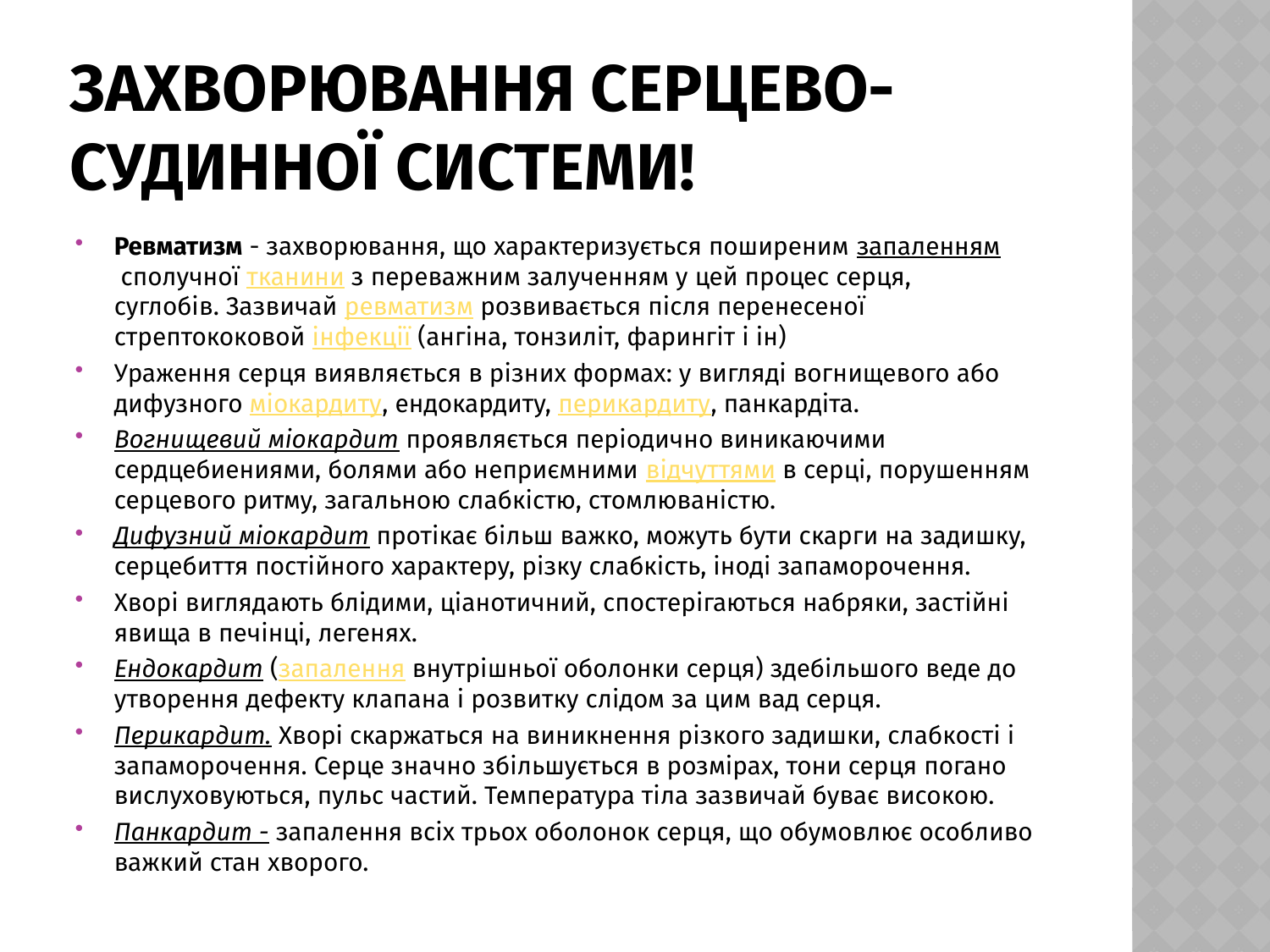

# Захворювання серцево-судинної системи!
Ревматизм - захворювання, що характеризується поширеним запаленням сполучної тканини з переважним залученням у цей процес серця, суглобів. Зазвичай ревматизм розвивається після перенесеної стрептококовой інфекції (ангіна, тонзиліт, фарингіт і ін)
Ураження серця виявляється в різних формах: у вигляді вогнищевого або дифузного міокардиту, ендокардиту, перикардиту, панкардіта.
Вогнищевий міокардит проявляється періодично виникаючими сердцебиениями, болями або неприємними відчуттями в серці, порушенням серцевого ритму, загальною слабкістю, стомлюваністю.
Дифузний міокардит протікає більш важко, можуть бути скарги на задишку, серцебиття постійного характеру, різку слабкість, іноді запаморочення.
Хворі виглядають блідими, ціанотичний, спостерігаються набряки, застійні явища в печінці, легенях.
Ендокардит (запалення внутрішньої оболонки серця) здебільшого веде до утворення дефекту клапана і розвитку слідом за цим вад серця.
Перикардит. Хворі скаржаться на виникнення різкого задишки, слабкості і запаморочення. Серце значно збільшується в розмірах, тони серця погано вислуховуються, пульс частий. Температура тіла зазвичай буває високою.
Панкардит - запалення всіх трьох оболонок серця, що обумовлює особливо важкий стан хворого.